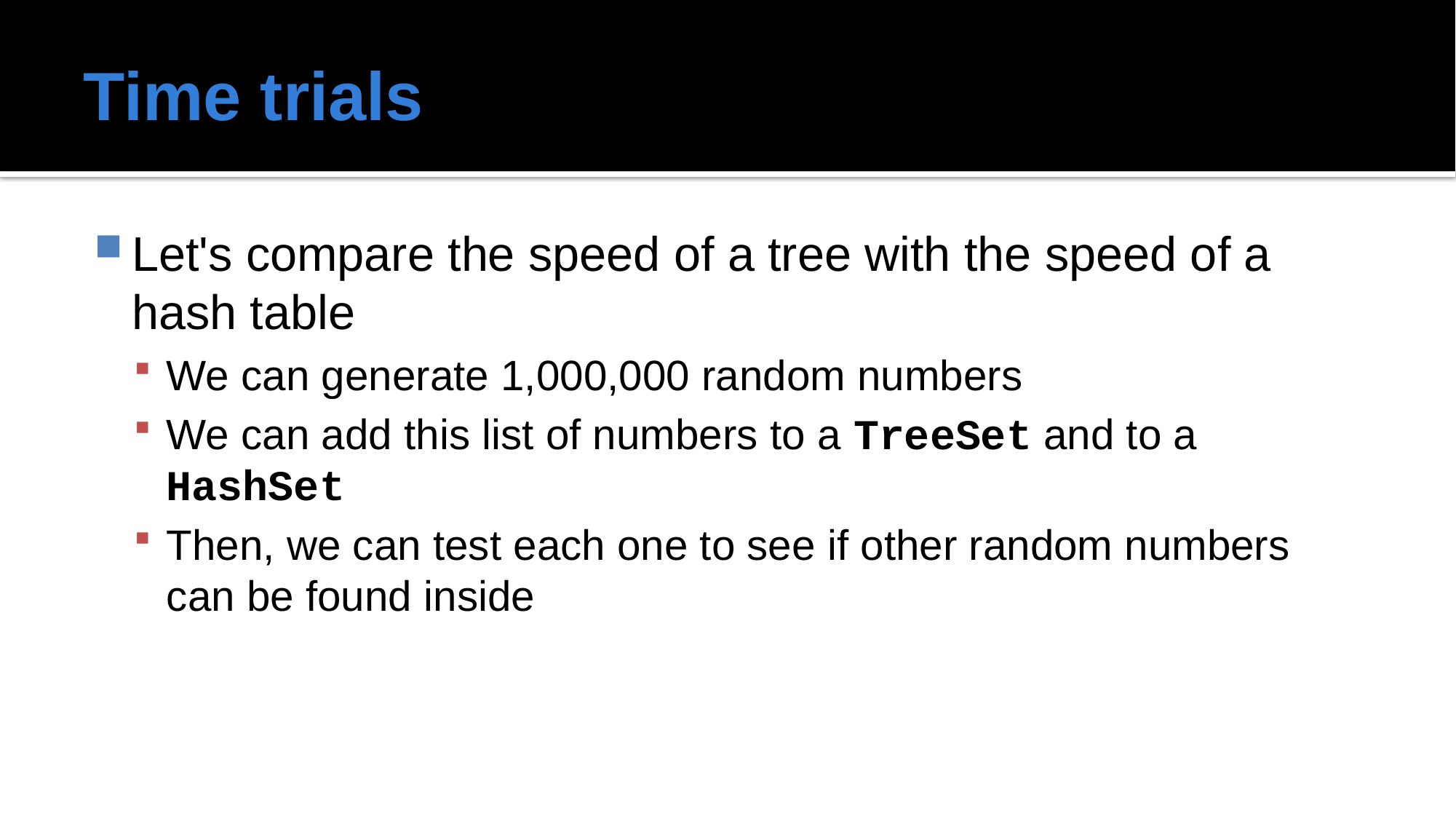

# Time trials
Let's compare the speed of a tree with the speed of a hash table
We can generate 1,000,000 random numbers
We can add this list of numbers to a TreeSet and to a HashSet
Then, we can test each one to see if other random numbers can be found inside